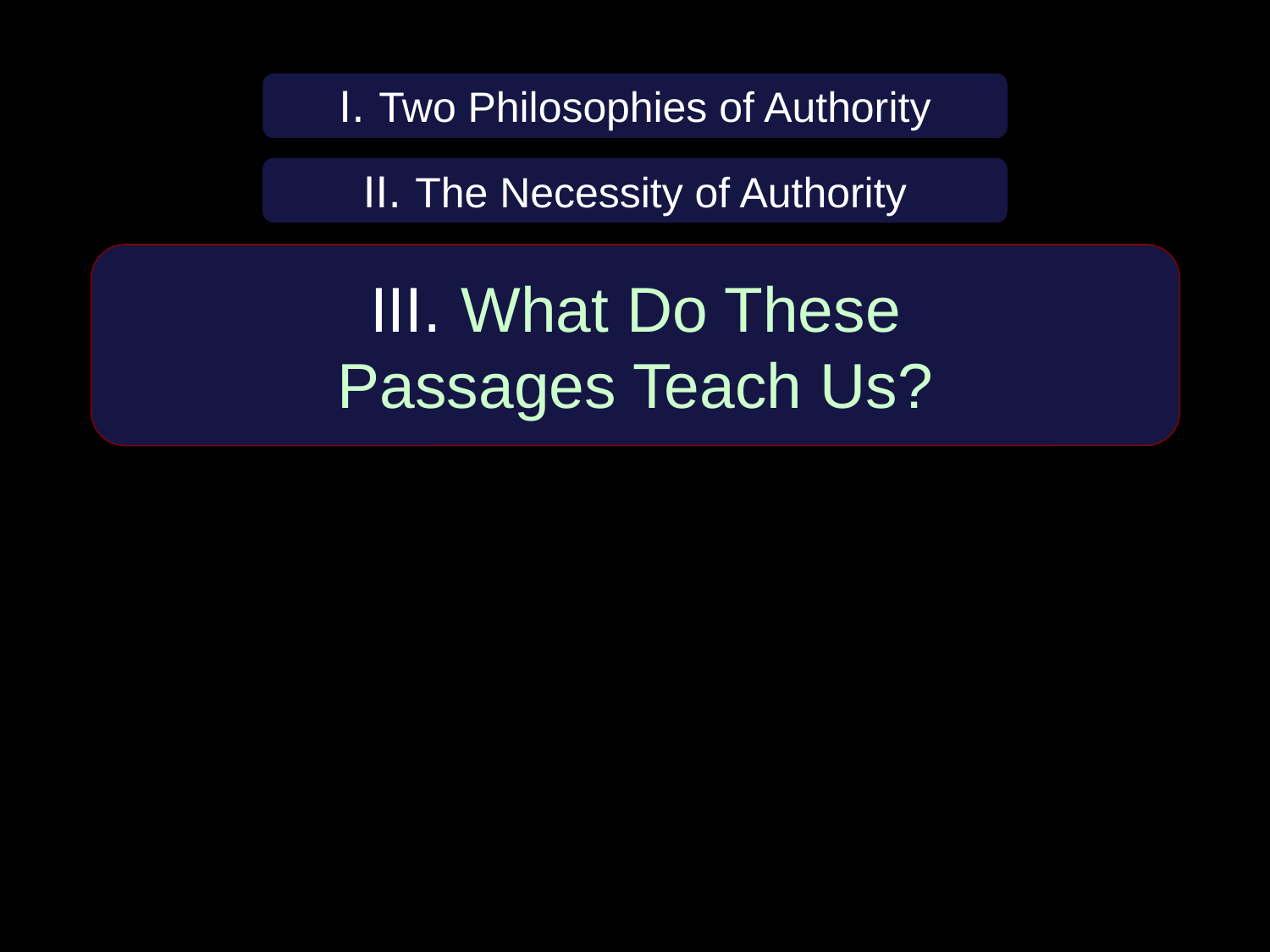

I. Two Philosophies of Authority
II. The Necessity of Authority
III. What Do These
Passages Teach Us?